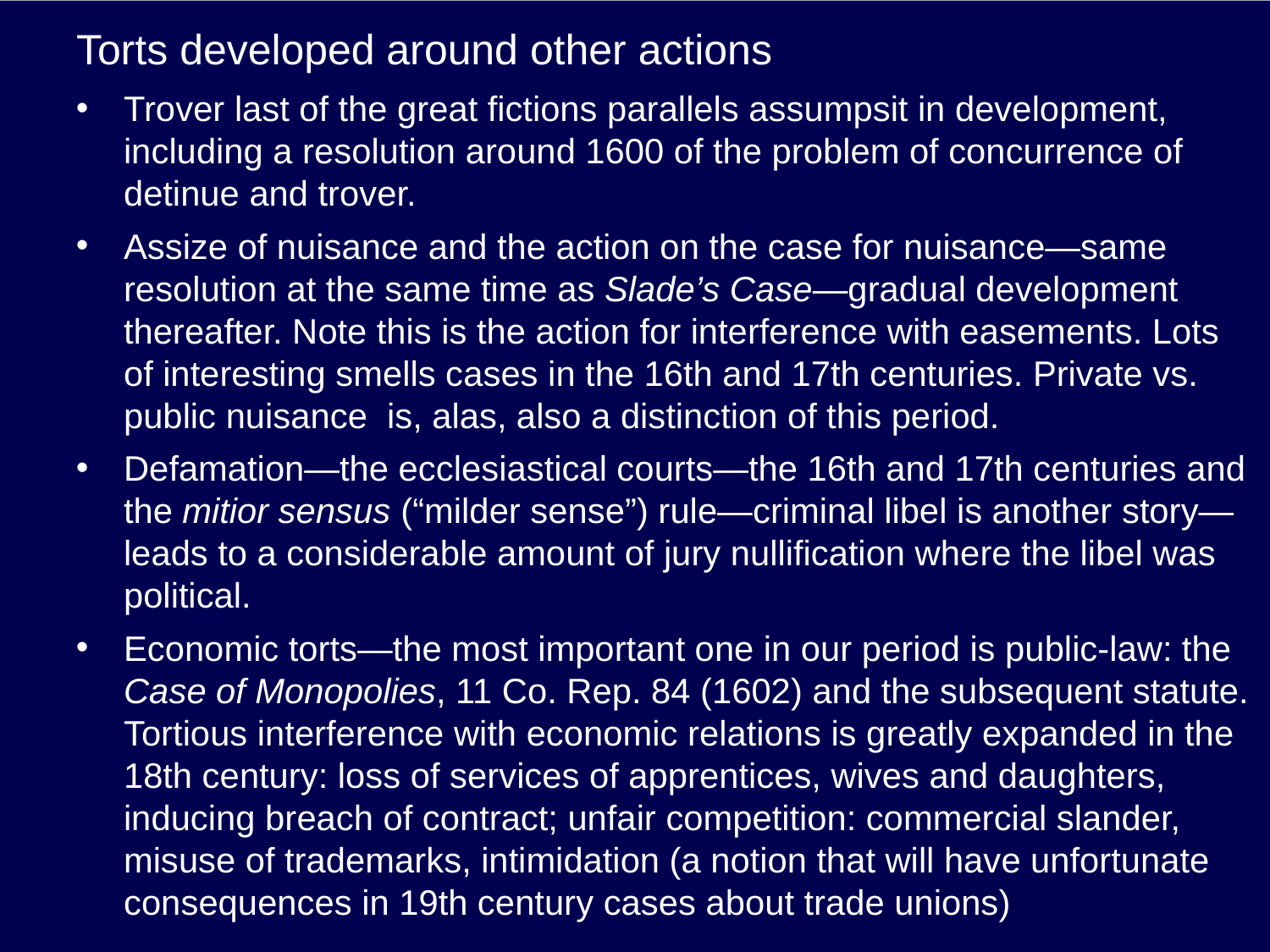

# Torts developed around other actions
Trover last of the great fictions parallels assumpsit in development, including a resolution around 1600 of the problem of concurrence of detinue and trover.

Assize of nuisance and the action on the case for nuisance—same resolution at the same time as Slade’s Case—gradual development thereafter. Note this is the action for interference with easements. Lots of interesting smells cases in the 16th and 17th centuries. Private vs. public nuisance  is, alas, also a distinction of this period.

Defamation—the ecclesiastical courts—the 16th and 17th centuries and the mitior sensus (“milder sense”) rule—criminal libel is another story—leads to a considerable amount of jury nullification where the libel was political.

Economic torts—the most important one in our period is public-law: the Case of Monopolies, 11 Co. Rep. 84 (1602) and the subsequent statute. Tortious interference with economic relations is greatly expanded in the 18th century: loss of services of apprentices, wives and daughters, inducing breach of contract; unfair competition: commercial slander, misuse of trademarks, intimidation (a notion that will have unfortunate consequences in 19th century cases about trade unions)